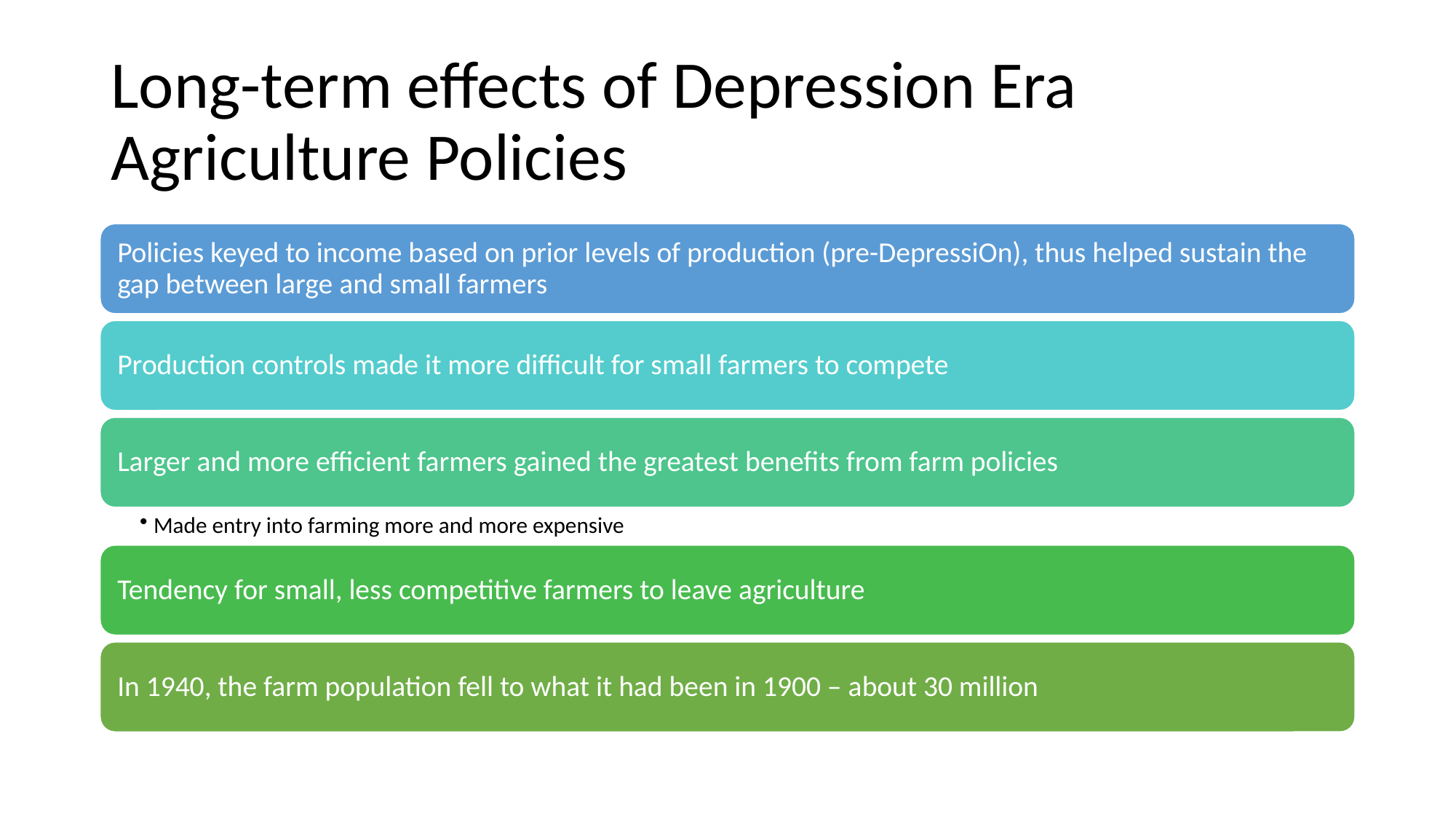

# Long-term effects of Depression Era Agriculture Policies
Policies keyed to income based on prior levels of production (pre-DepressiOn), thus helped sustain the gap between large and small farmers
Production controls made it more difficult for small farmers to compete
Larger and more efficient farmers gained the greatest benefits from farm policies
Made entry into farming more and more expensive
Tendency for small, less competitive farmers to leave agriculture
In 1940, the farm population fell to what it had been in 1900 – about 30 million